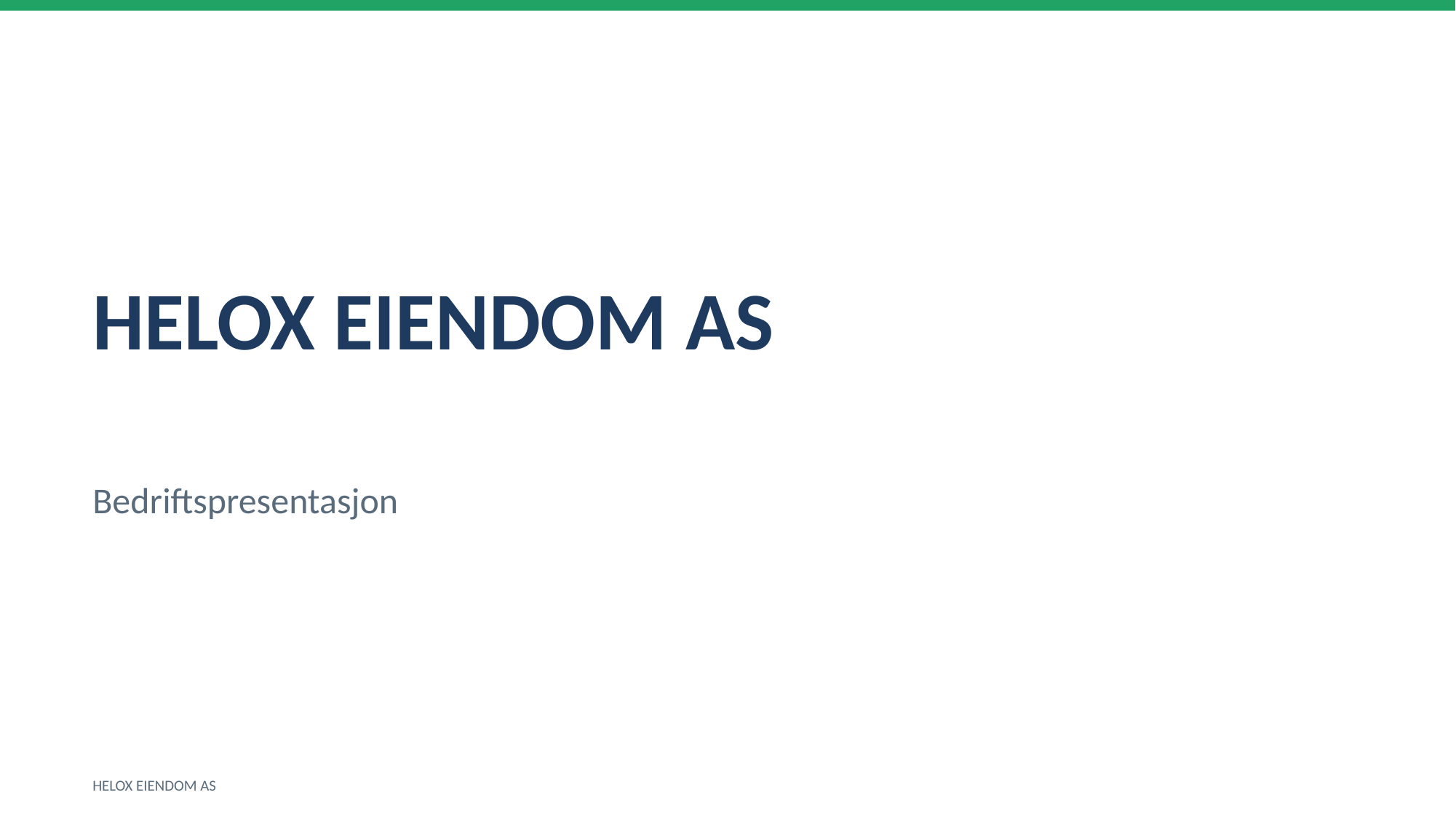

HELOX EIENDOM AS
Bedriftspresentasjon
HELOX EIENDOM AS